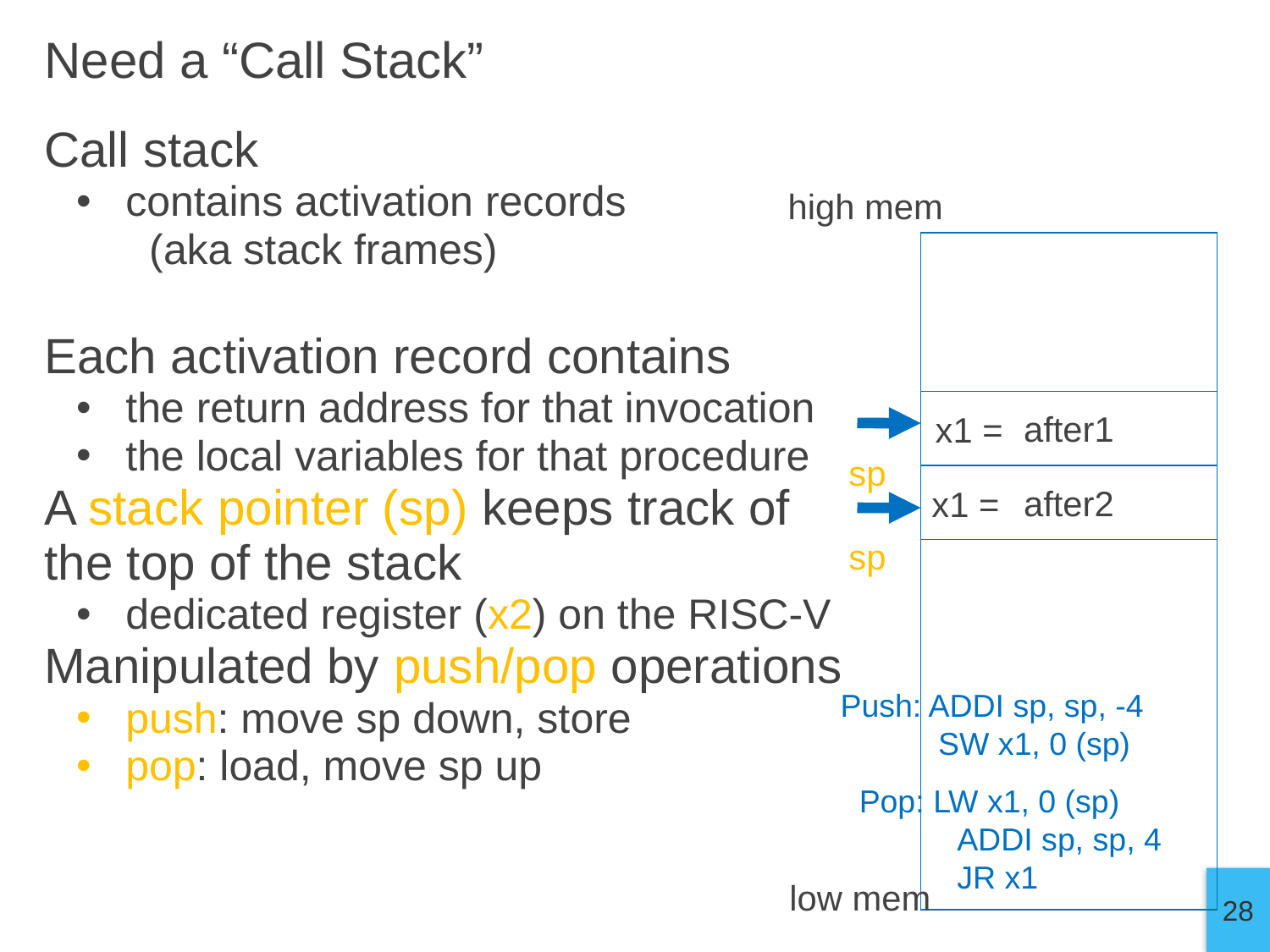

# Need a “Call Stack”
Call stack
contains activation records                       (aka stack frames)

Each activation record contains
the return address for that invocation
the local variables for that procedure
A stack pointer (sp) keeps track of the top of the stack
dedicated register (x2) on the RISC-V
Manipulated by push/pop operations
push: move sp down, store
pop: load, move sp up

high mem

after1
x1 =

sp
after2
x1 =

sp
Push: ADDI sp, sp, -4
           SW x1, 0 (sp)
Pop: LW x1, 0 (sp)
           ADDI sp, sp, 4
           JR x1

28
low mem